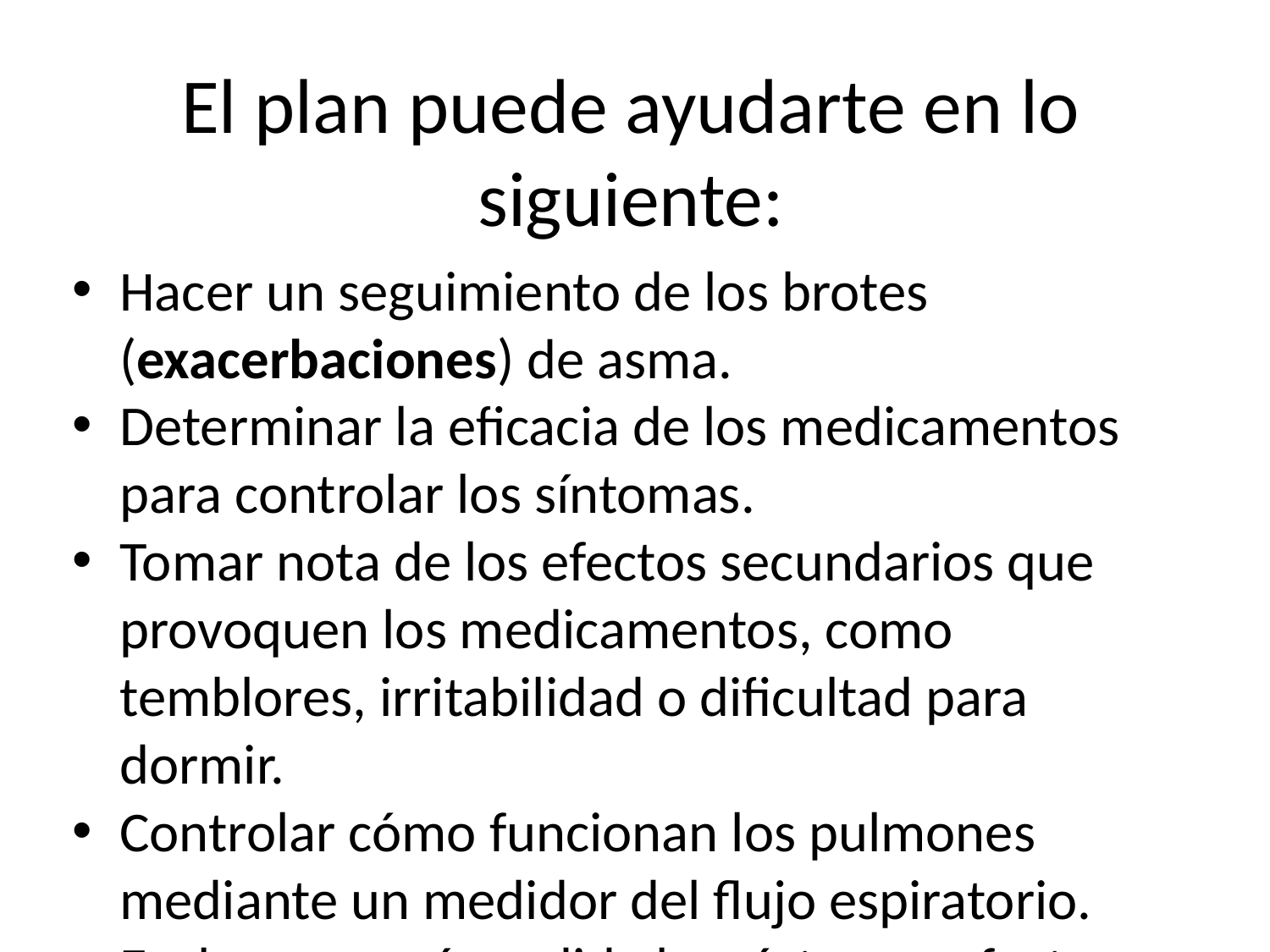

El plan puede ayudarte en lo siguiente:
Hacer un seguimiento de los brotes (exacerbaciones) de asma.
Determinar la eficacia de los medicamentos para controlar los síntomas.
Tomar nota de los efectos secundarios que provoquen los medicamentos, como temblores, irritabilidad o dificultad para dormir.
Controlar cómo funcionan los pulmones mediante un medidor del flujo espiratorio.
Evaluar en qué medida los síntomas afectan las actividades diarias como caminar, dormir y hacer las cosas cotidianas.
Ajustar los medicamentos cuando los síntomas empeoren.
Reconocer cuándo es necesario consultar con un médico o buscar atención de urgencia.